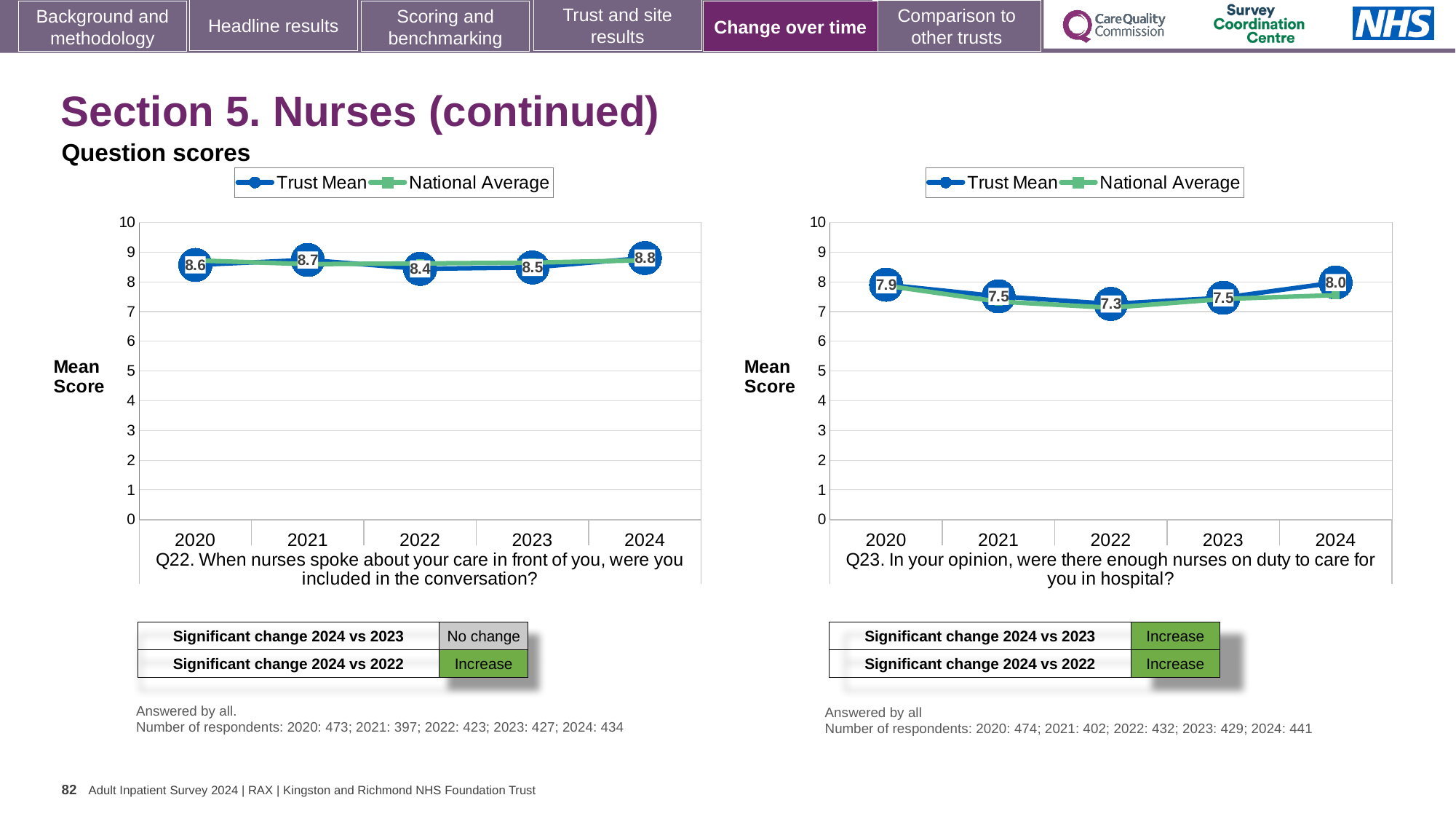

# Section 5. Nurses (continued)
Question scores

### Chart

| Category | Trust Mean | National Average |
|---|---|---|
| 2020 | 8.570829196055147 | 8.7236833998789 |
| 2021 | 8.738953449705933 | 8.597849585287333 |
| 2022 | 8.439886456386382 | 8.620818019232726 |
| 2023 | 8.486734802947304 | 8.647785295224693 |
| 2024 | 8.804231240111147 | 8.72793031996795 |

### Chart

| Category | Trust Mean | National Average |
|---|---|---|
| 2020 | 7.904566154060264 | 7.872189679197843 |
| 2021 | 7.51456050157862 | 7.337001090444097 |
| 2022 | 7.259818012951698 | 7.131068972405187 |
| 2023 | 7.466510132745719 | 7.426002125424722 |
| 2024 | 7.980198357418716 | 7.554067821635136 |
| Significant change 2024 vs 2023 | No change |
| --- | --- |
| Significant change 2024 vs 2022 | Increase |
| Significant change 2024 vs 2023 | Increase |
| --- | --- |
| Significant change 2024 vs 2022 | Increase |
Answered by all.
Number of respondents: 2020: 473; 2021: 397; 2022: 423; 2023: 427; 2024: 434

Answered by all
Number of respondents: 2020: 474; 2021: 402; 2022: 432; 2023: 429; 2024: 441

82